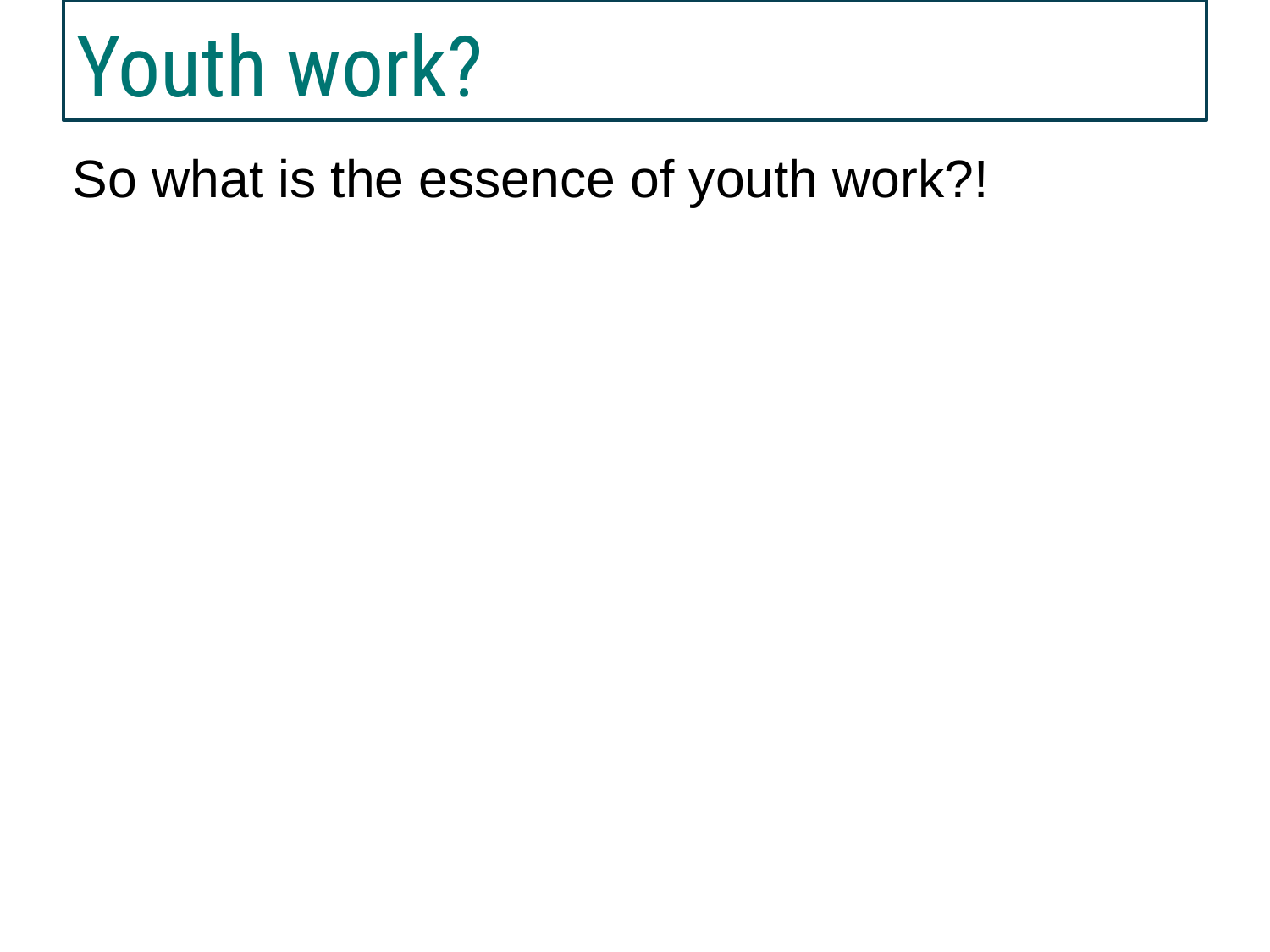

Youth work?
So what is the essence of youth work?!